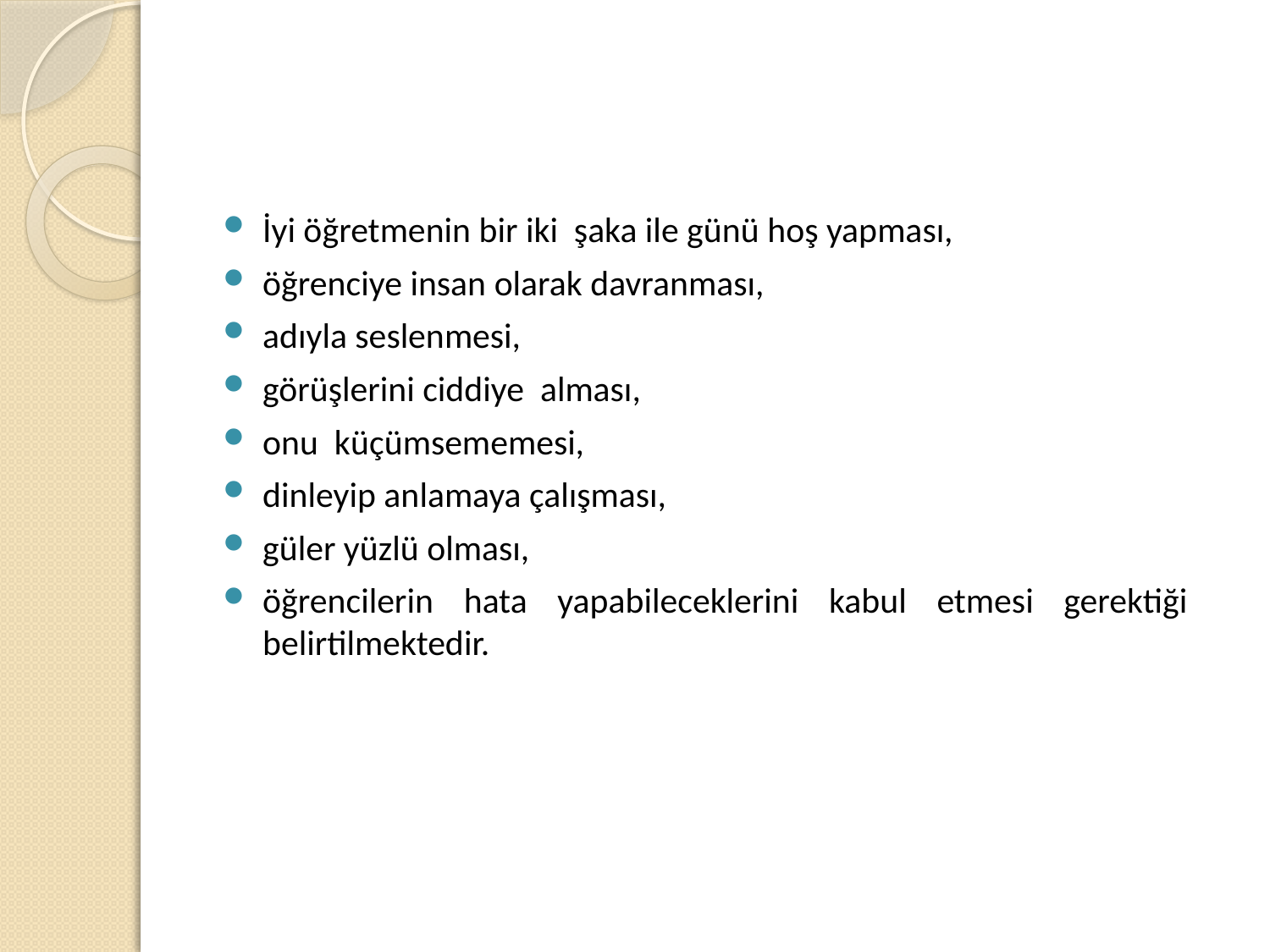

İyi öğretmenin bir iki  şaka ile günü hoş yapması,
öğrenciye insan olarak davranması,
adıyla seslenmesi,
görüşlerini ciddiye  alması,
onu  küçümsememesi,
dinleyip anlamaya çalışması,
güler yüzlü olması,
öğrencilerin hata yapabileceklerini kabul etmesi gerektiği belirtilmektedir.